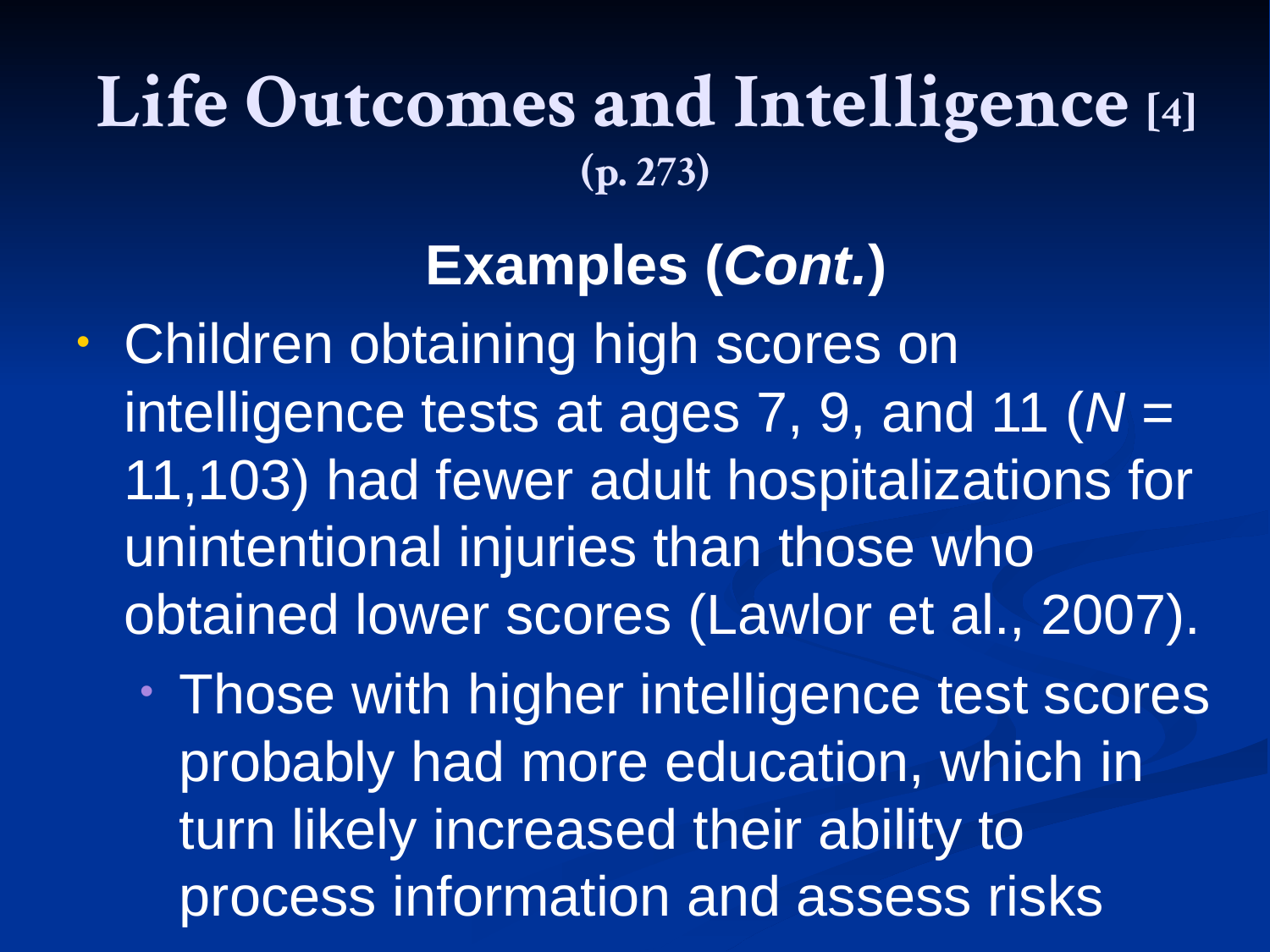

# Life Outcomes and Intelligence [4](p. 273)
Examples (Cont.)
Children obtaining high scores on intelligence tests at ages 7, 9, and 11 (N = 11,103) had fewer adult hospitalizations for unintentional injuries than those who obtained lower scores (Lawlor et al., 2007).
Those with higher intelligence test scores probably had more education, which in turn likely increased their ability to process information and assess risks